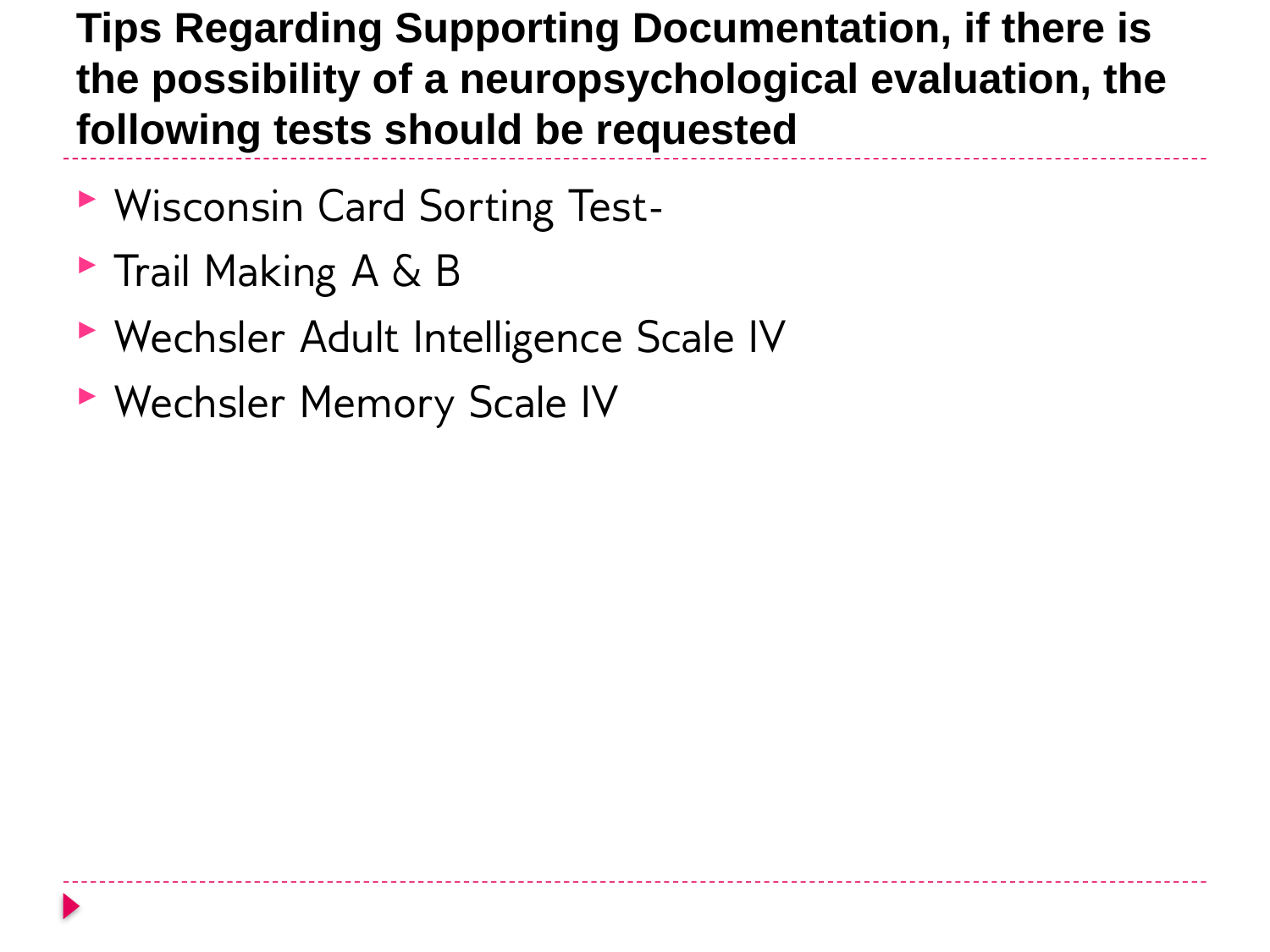

# Tips Regarding Supporting Documentation, if there is the possibility of a neuropsychological evaluation, the following tests should be requested
Wisconsin Card Sorting Test-
Trail Making A & B
Wechsler Adult Intelligence Scale IV
Wechsler Memory Scale IV